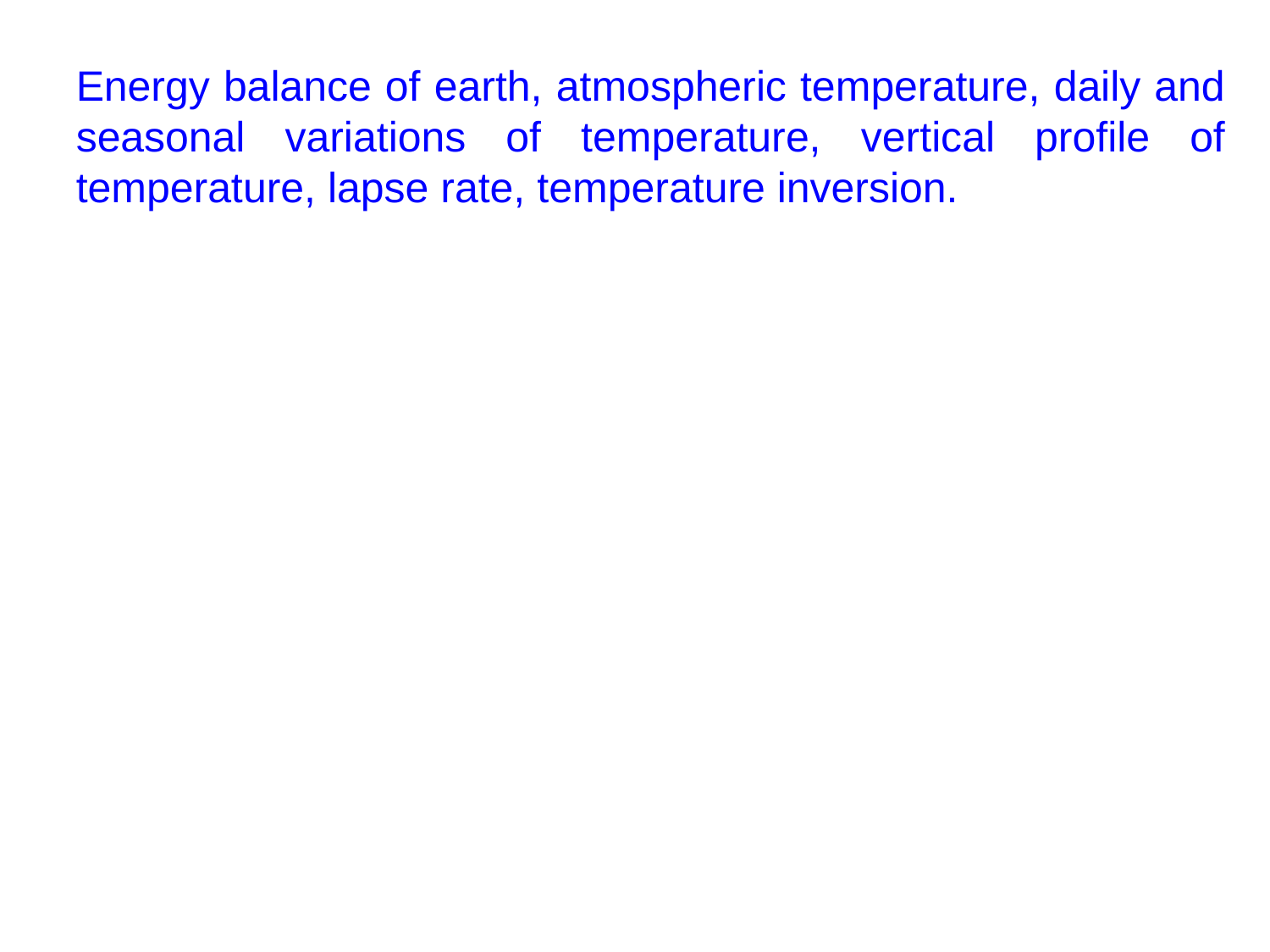

Energy balance of earth, atmospheric temperature, daily and seasonal variations of temperature, vertical profile of temperature, lapse rate, temperature inversion.